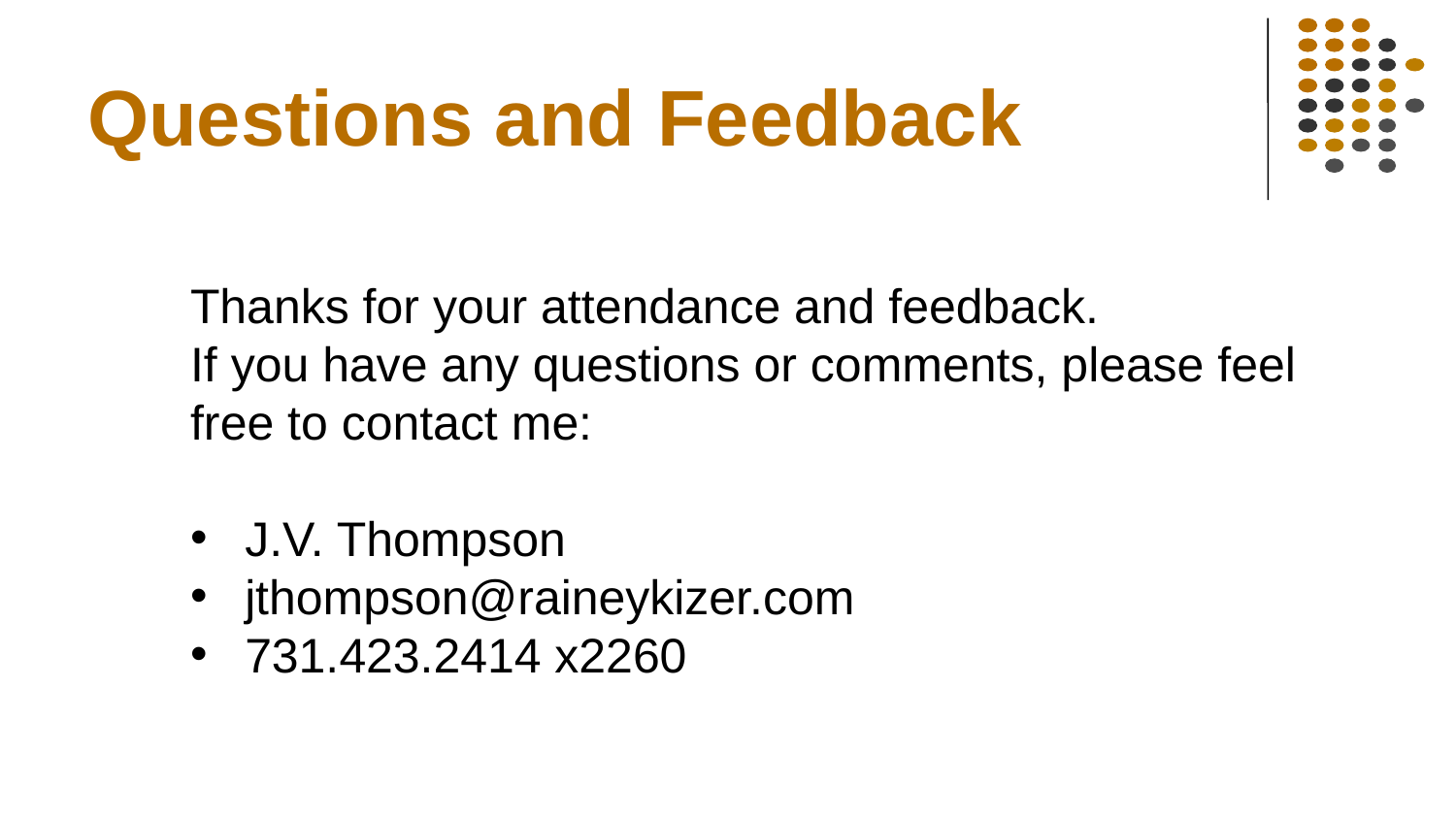

# Questions and Feedback

Thanks for your attendance and feedback.
If you have any questions or comments, please feel free to contact me:

J.V. Thompson
jthompson@raineykizer.com
731.423.2414 x2260